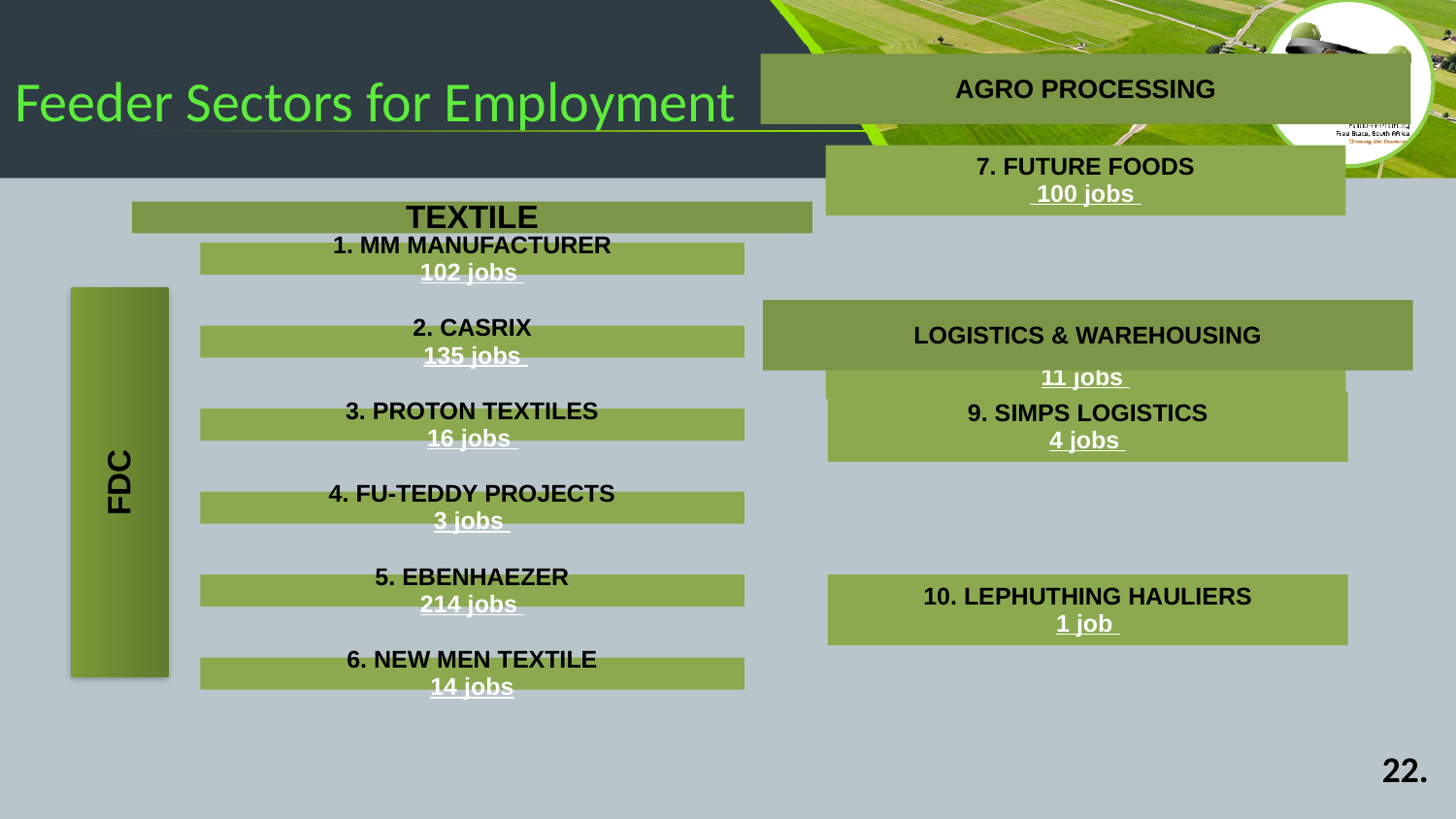

# Feeder Sectors for Employment
AGRO PROCESSING
7. FUTURE FOODS
 100 jobs
8. DELTA BLUE TRADING
11 jobs
TEXTILE
4. FU-TEDDY PROJECTS
3 jobs
3. PROTON TEXTILES
16 jobs
1. MM MANUFACTURER
102 jobs
2. CASRIX
 135 jobs
6. NEW MEN TEXTILE
14 jobs
5. EBENHAEZER
214 jobs

FDC
LOGISTICS & WAREHOUSING
9. SIMPS LOGISTICS
4 jobs
10. LEPHUTHING HAULIERS
1 job
22.